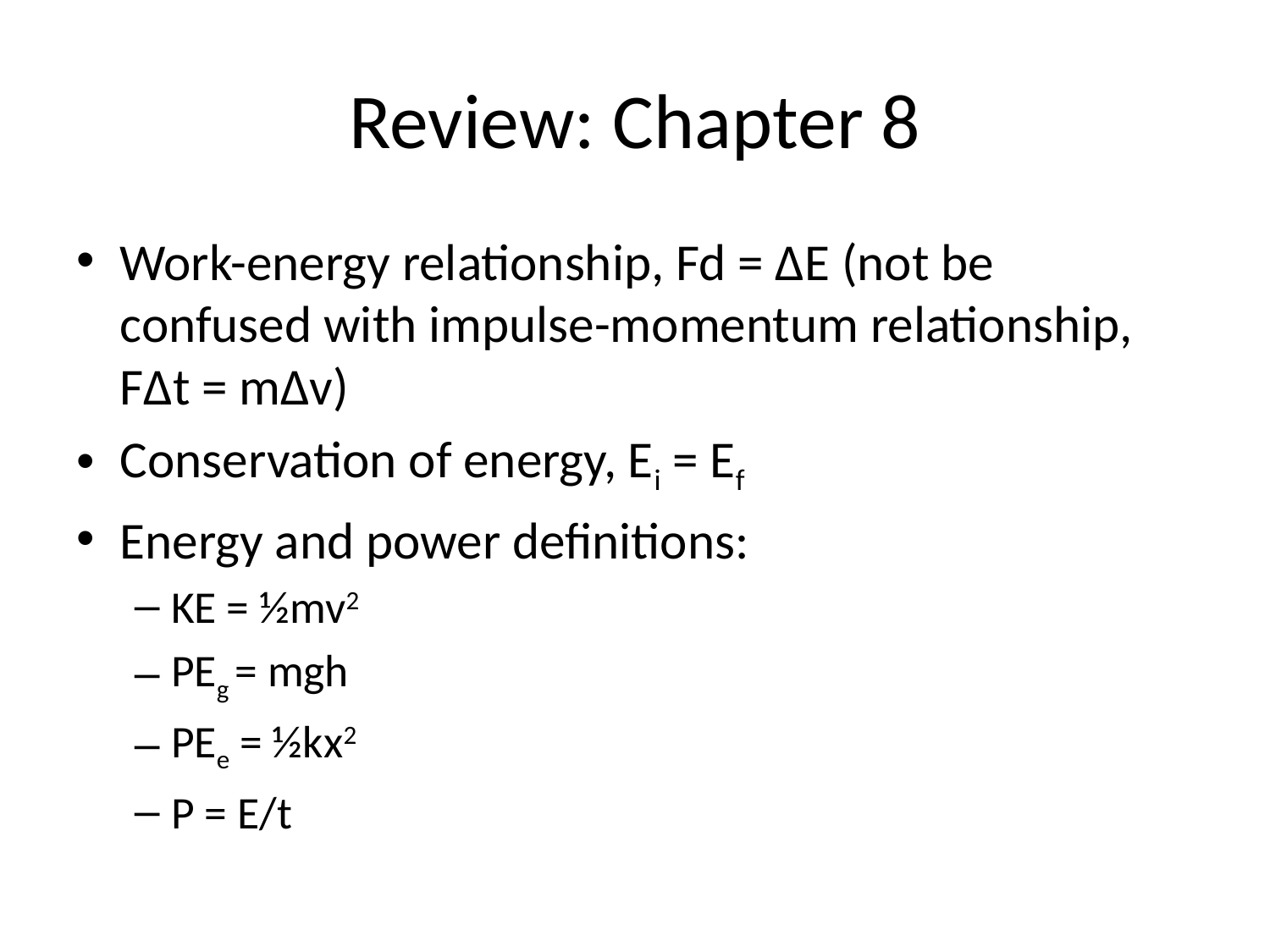

# Review: Chapter 8
Work-energy relationship, Fd = ΔE (not be confused with impulse-momentum relationship, FΔt = mΔv)
Conservation of energy, Ei = Ef
Energy and power definitions:
KE = ½mv2
PEg = mgh
PEe = ½kx2
P = E/t